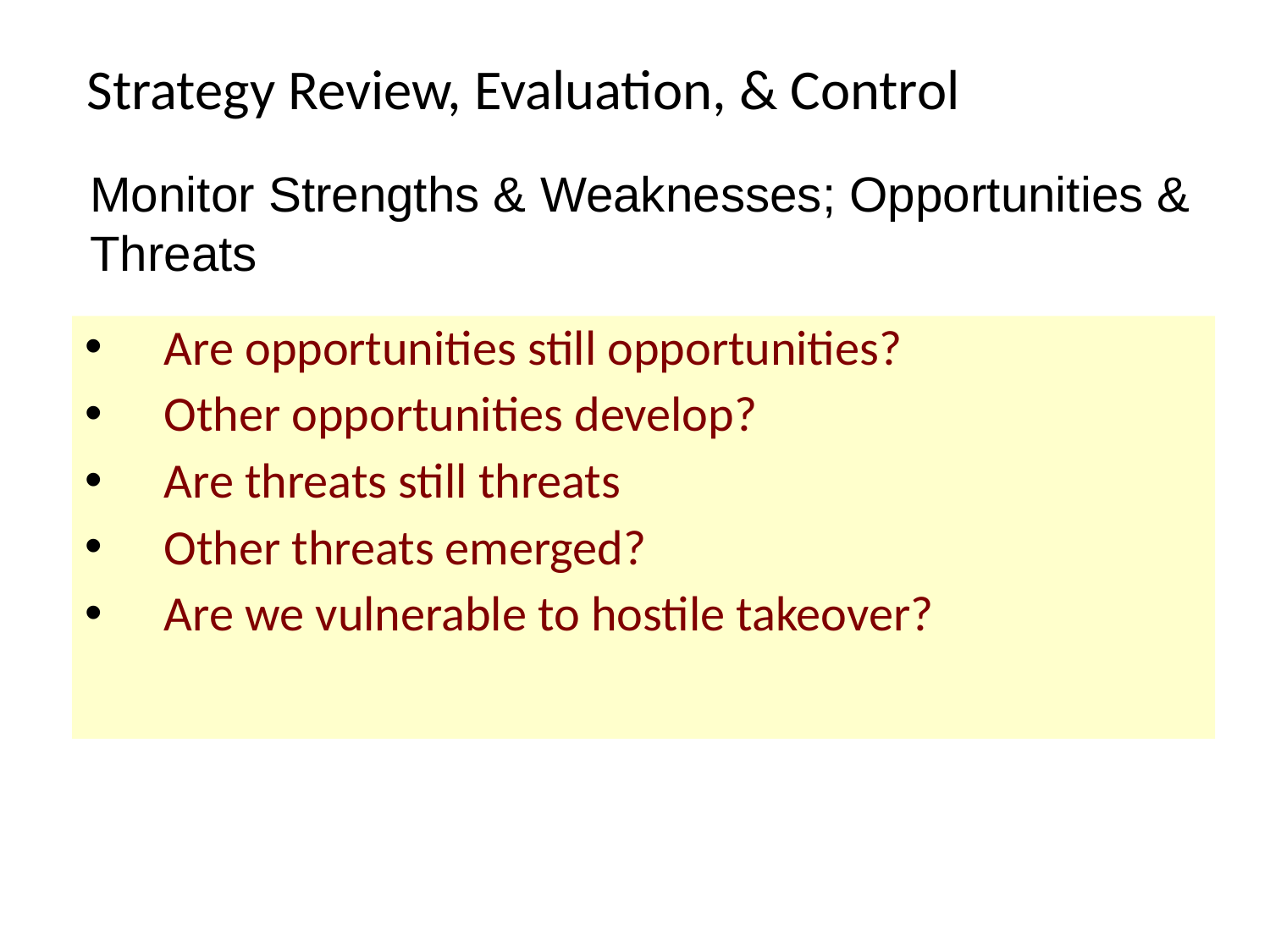

# Strategy Review, Evaluation, & Control
Monitor Strengths & Weaknesses; Opportunities & Threats
Are opportunities still opportunities?
Other opportunities develop?
Are threats still threats
Other threats emerged?
Are we vulnerable to hostile takeover?